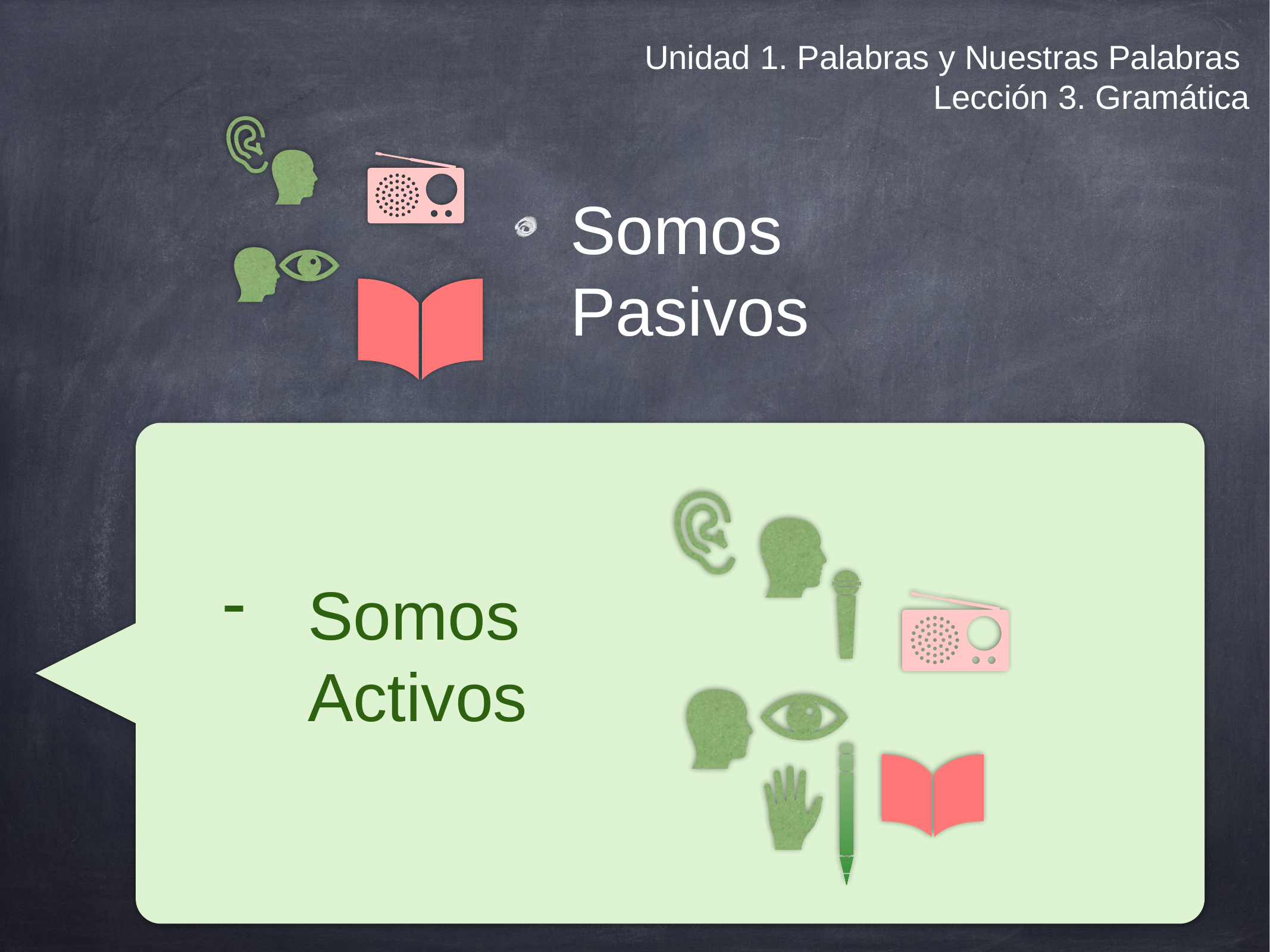

Unidad 1. Palabras y Nuestras Palabras
Lección 3. Gramática
Somos Pasivos

Somos Activos